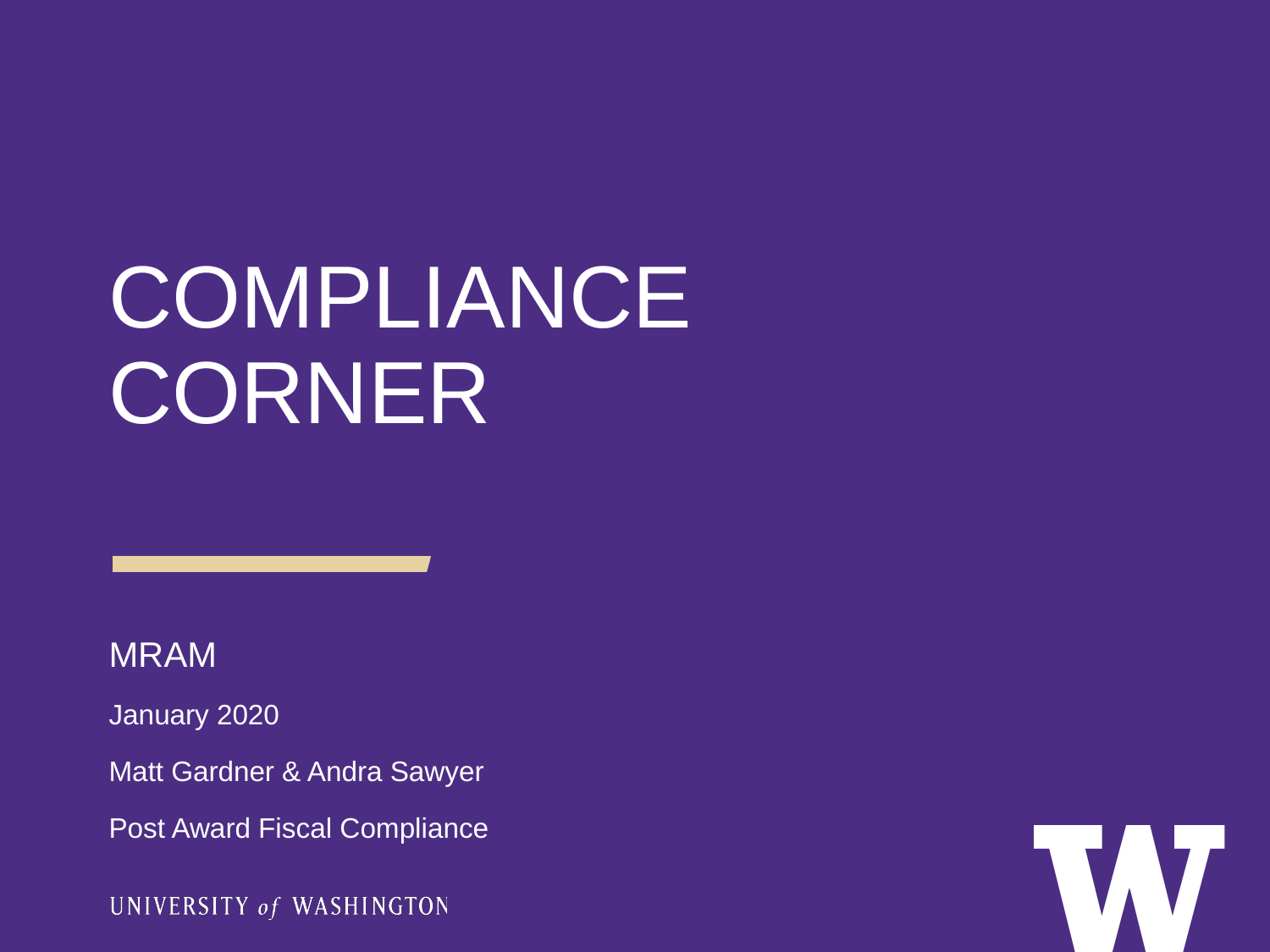

COMPLIANCE CORNER
MRAM
January 2020
Matt Gardner & Andra Sawyer
Post Award Fiscal Compliance